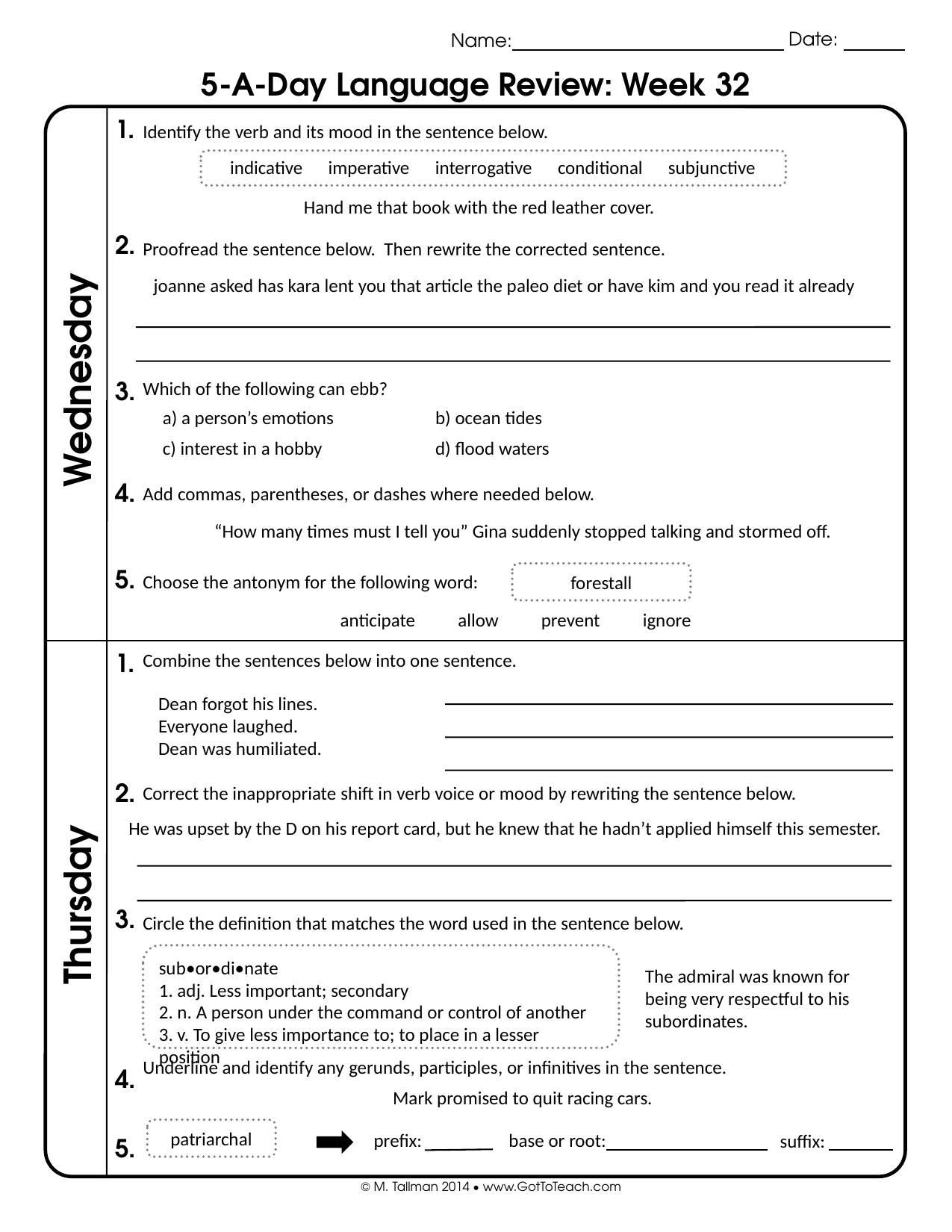

Date:
Name:
5-A-Day Language Review: Week 32
1.
Identify the verb and its mood in the sentence below.
indicative      imperative      interrogative      conditional      subjunctive
Hand me that book with the red leather cover.
2.
Proofread the sentence below.  Then rewrite the corrected sentence.
joanne asked has kara lent you that article the paleo diet or have kim and you read it already
Wednesday
3.
Which of the following can ebb?
a) a person’s emotions
b) ocean tides
c) interest in a hobby
d) flood waters
4.
Add commas, parentheses, or dashes where needed below.
“How many times must I tell you” Gina suddenly stopped talking and stormed off.
5.
forestall
Choose the antonym for the following word:
anticipate          allow          prevent          ignore
1.
Combine the sentences below into one sentence.
Dean forgot his lines.
Everyone laughed.
Dean was humiliated.
2.
Correct the inappropriate shift in verb voice or mood by rewriting the sentence below.
He was upset by the D on his report card, but he knew that he hadn’t applied himself this semester.
Thursday
3.
Circle the definition that matches the word used in the sentence below.
sub•or•di•nate
1. adj. Less important; secondary
2. n. A person under the command or control of another
3. v. To give less importance to; to place in a lesser position
The admiral was known for being very respectful to his subordinates.
Underline and identify any gerunds, participles, or infinitives in the sentence.
4.
Mark promised to quit racing cars.
patriarchal
prefix:
base or root:
suffix:
5.